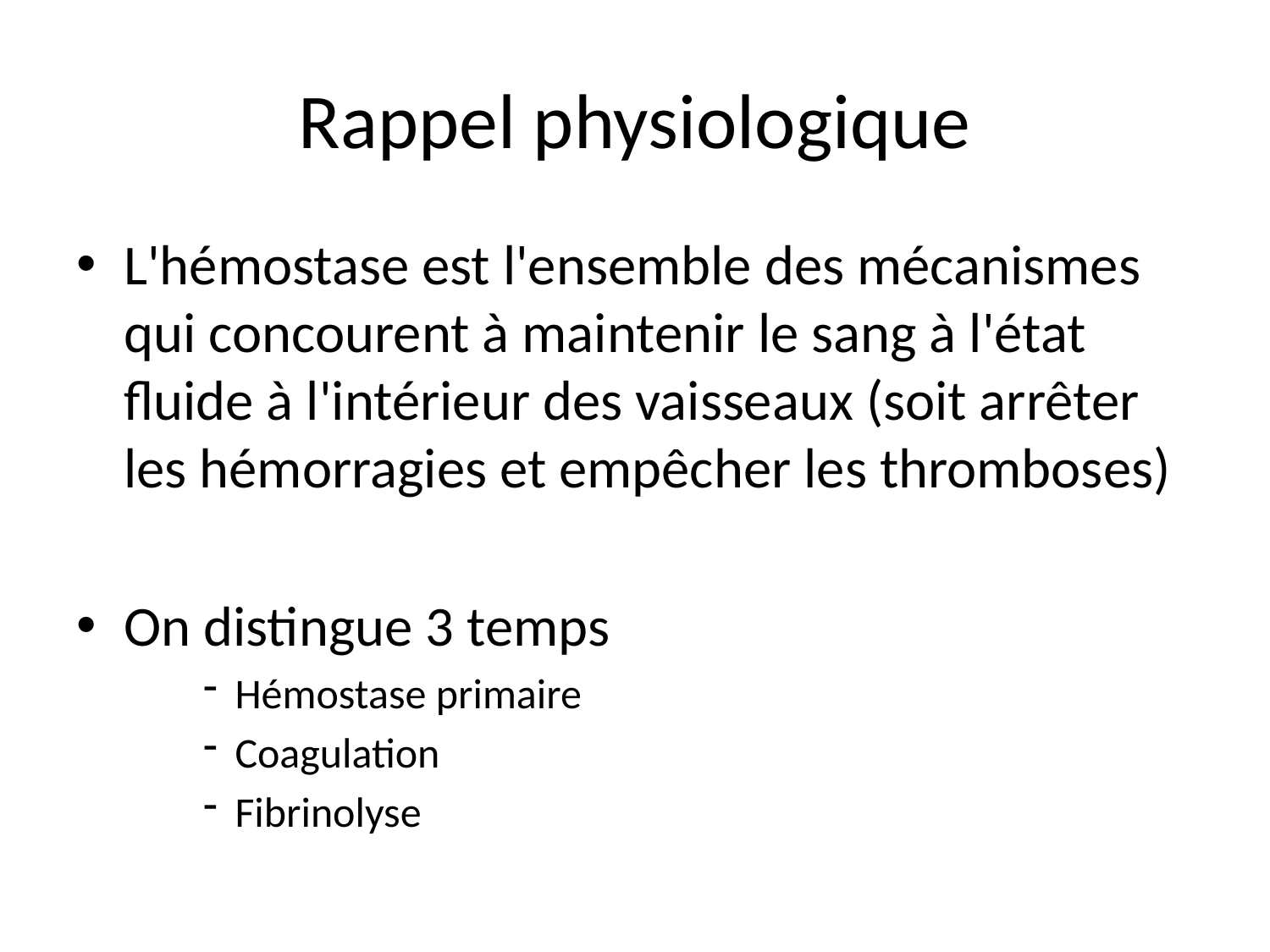

# Rappel physiologique
L'hémostase est l'ensemble des mécanismes qui concourent à maintenir le sang à l'état fluide à l'intérieur des vaisseaux (soit arrêter les hémorragies et empêcher les thromboses)

On distingue 3 temps
Hémostase primaire
Coagulation
Fibrinolyse